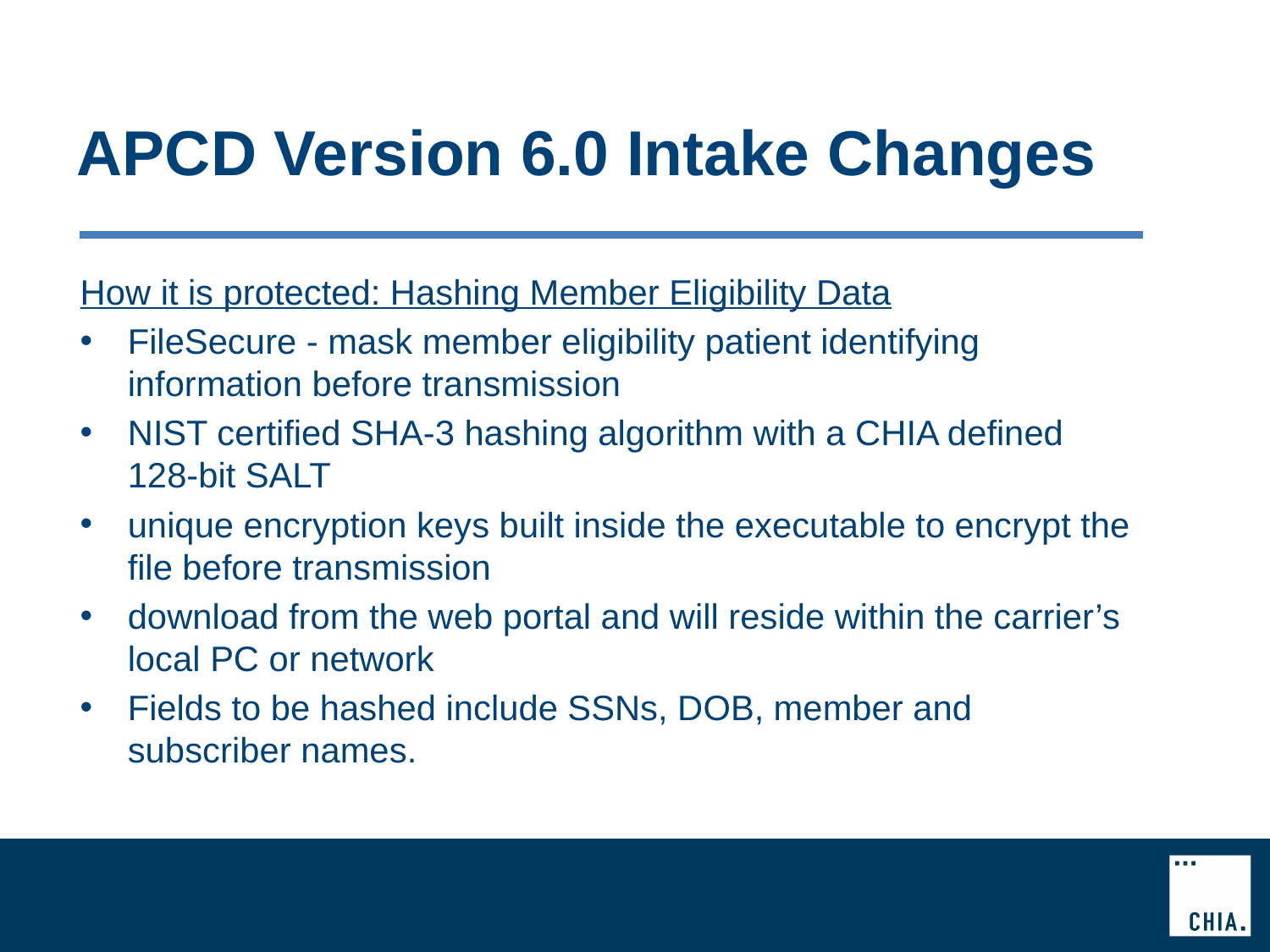

# APCD Version 6.0 Intake Changes
How it is protected: Hashing Member Eligibility Data
FileSecure - mask member eligibility patient identifying information before transmission
NIST certified SHA-3 hashing algorithm with a CHIA defined 128-bit SALT
unique encryption keys built inside the executable to encrypt the file before transmission
download from the web portal and will reside within the carrier’s local PC or network
Fields to be hashed include SSNs, DOB, member and subscriber names.